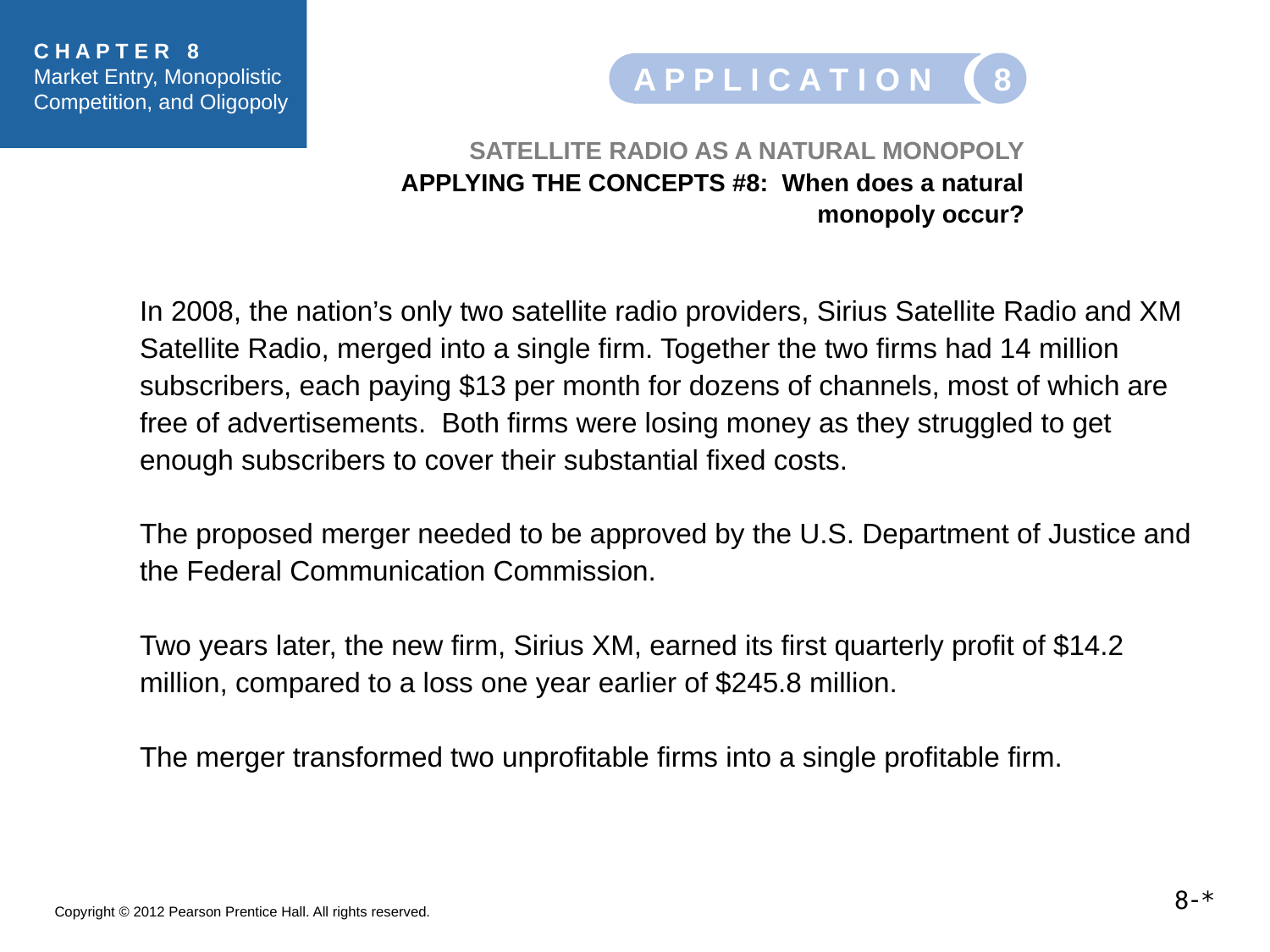

8

A P P L I C A T I O N
SATELLITE RADIO AS A NATURAL MONOPOLY
APPLYING THE CONCEPTS #8:  When does a natural monopoly occur?
In 2008, the nation’s only two satellite radio providers, Sirius Satellite Radio and XM Satellite Radio, merged into a single firm. Together the two firms had 14 million subscribers, each paying $13 per month for dozens of channels, most of which are free of advertisements.  Both firms were losing money as they struggled to get enough subscribers to cover their substantial fixed costs.

The proposed merger needed to be approved by the U.S. Department of Justice and the Federal Communication Commission.

Two years later, the new firm, Sirius XM, earned its first quarterly profit of $14.2 million, compared to a loss one year earlier of $245.8 million.

The merger transformed two unprofitable firms into a single profitable firm.